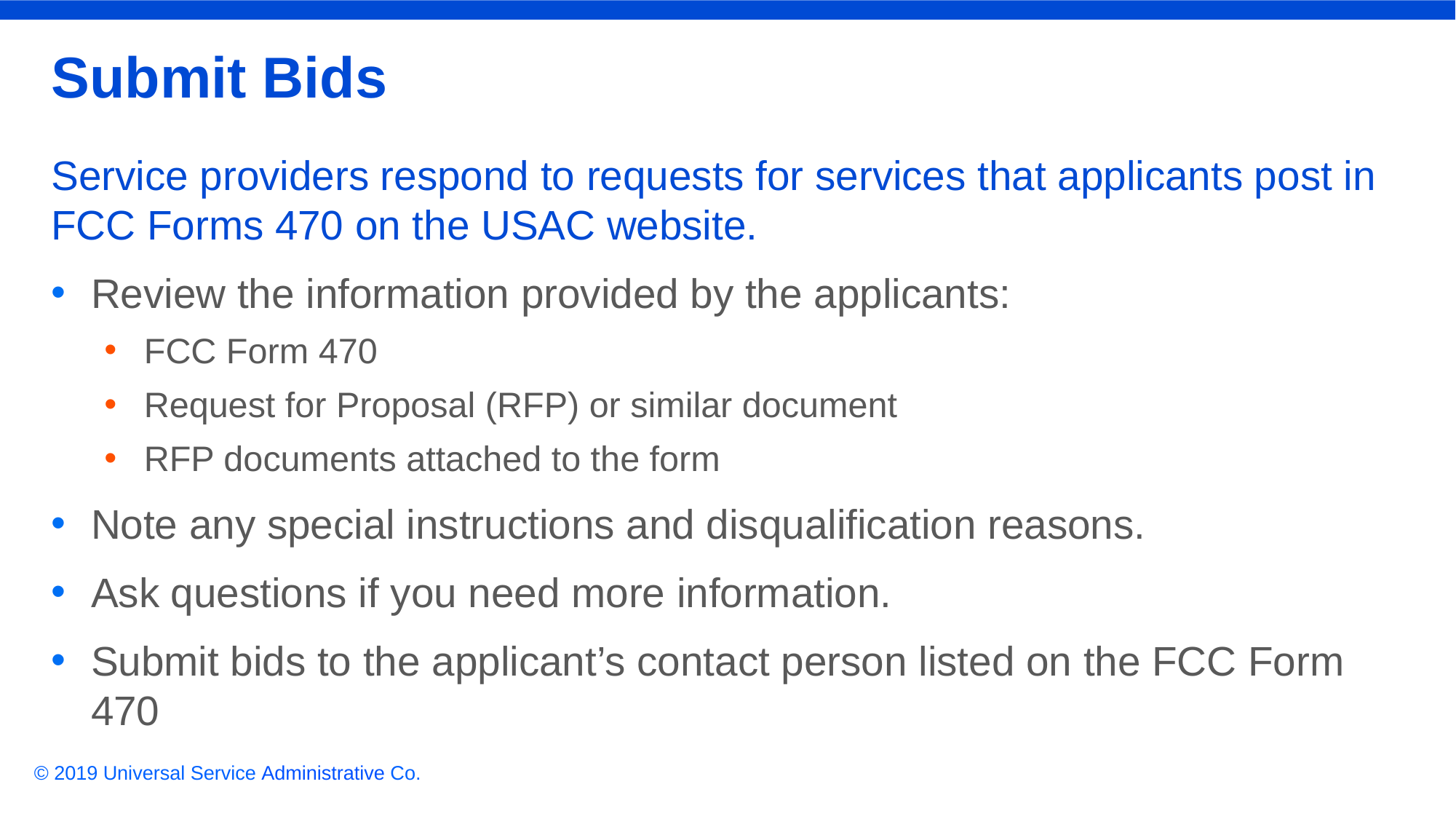

# Submit Bids
Service providers respond to requests for services that applicants post in FCC Forms 470 on the USAC website.
Review the information provided by the applicants:
FCC Form 470
Request for Proposal (RFP) or similar document
RFP documents attached to the form
Note any special instructions and disqualification reasons.
Ask questions if you need more information.
Submit bids to the applicant’s contact person listed on the FCC Form 470

© 2019 Universal Service Administrative Co.